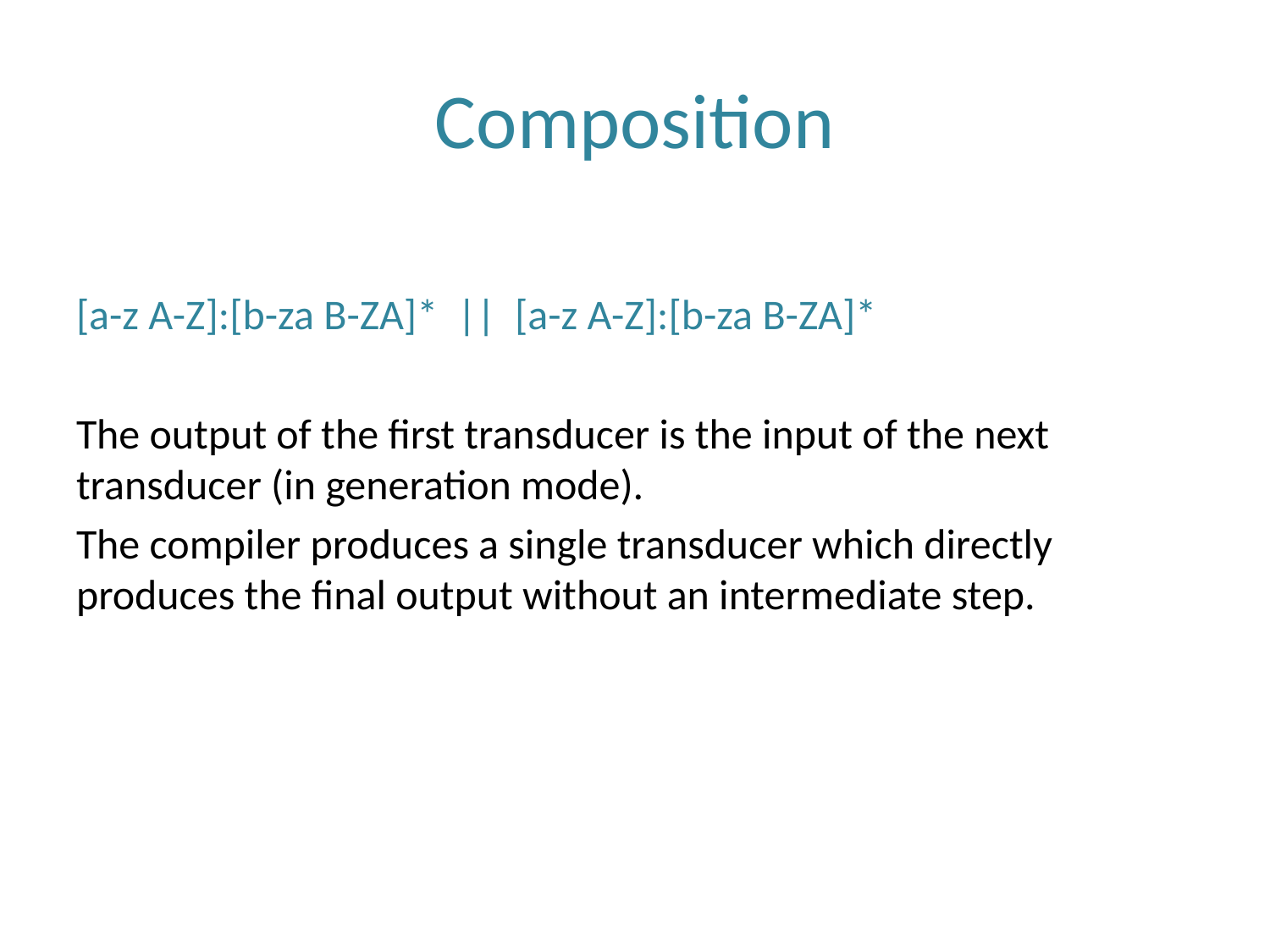

# Composition

[a-z A-Z]:[b-za B-ZA]*  ||  [a-z A-Z]:[b-za B-ZA]*

The output of the first transducer is the input of the next transducer (in generation mode).
The compiler produces a single transducer which directly produces the final output without an intermediate step.